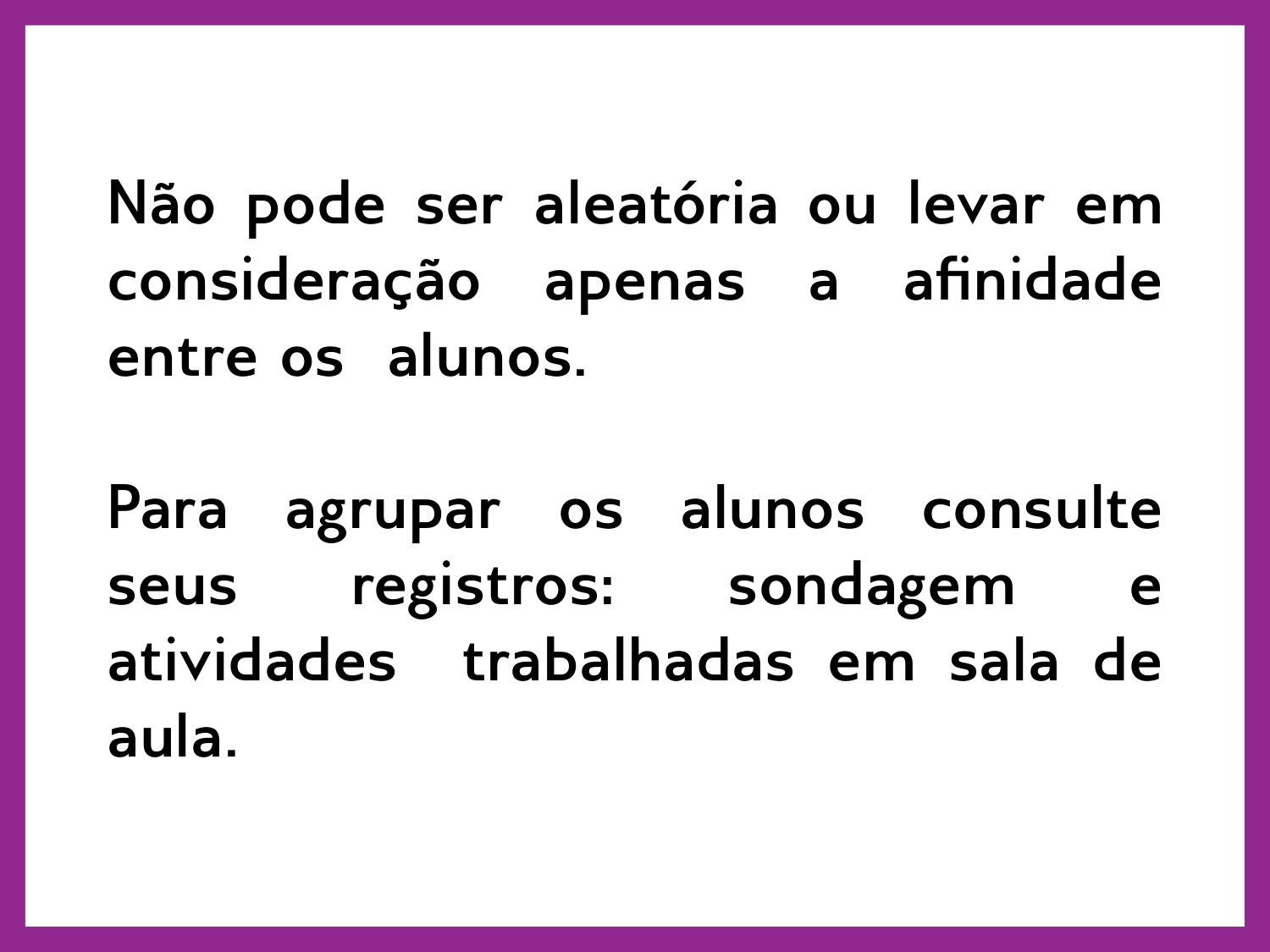

Não pode ser aleatória ou levar em consideração apenas a afinidade entre os  alunos.

Para agrupar os alunos consulte seus registros: sondagem e atividades  trabalhadas em sala de aula.